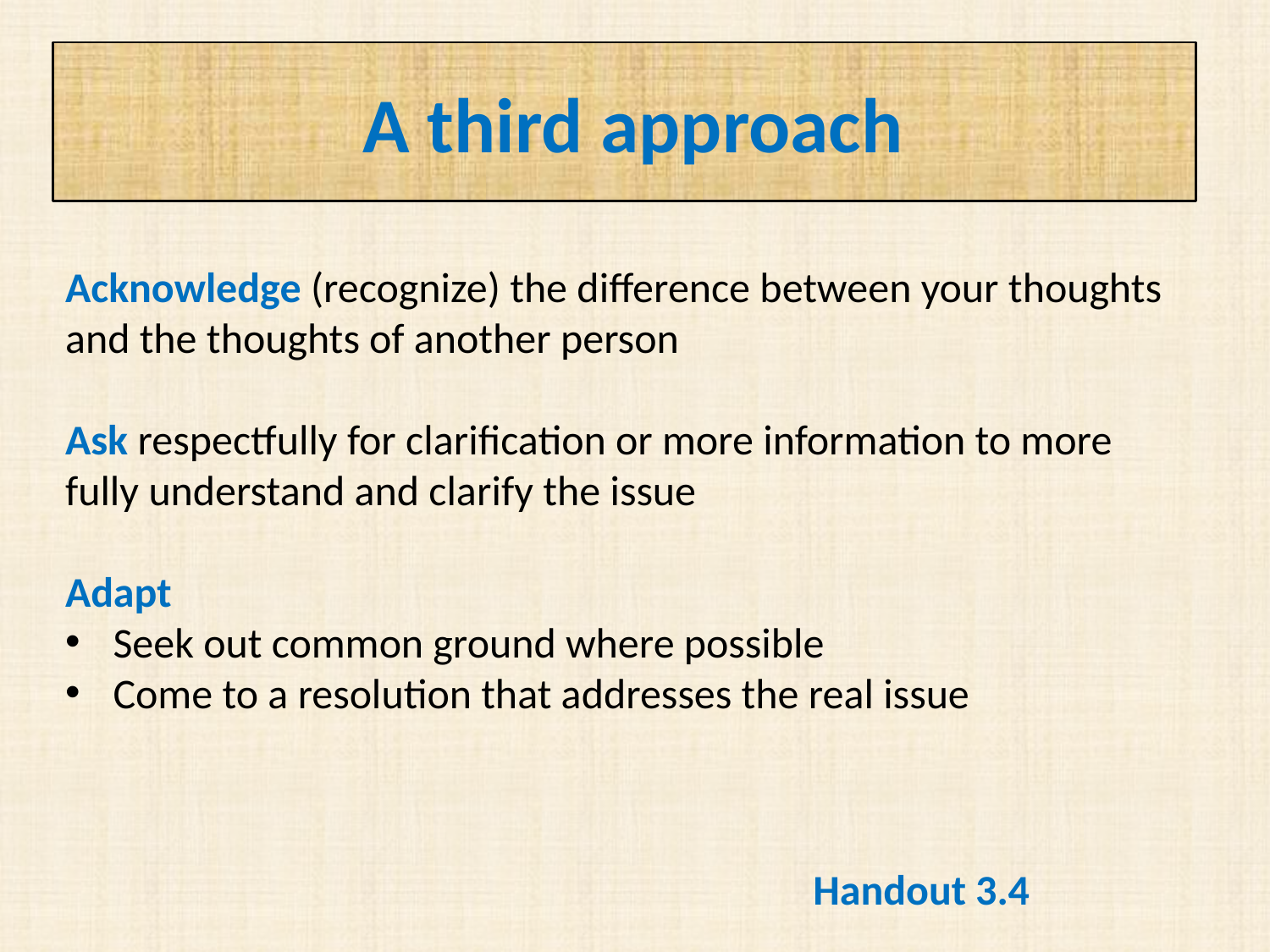

# A third approach
Acknowledge (recognize) the difference between your thoughts and the thoughts of another person

Ask respectfully for clarification or more information to more fully understand and clarify the issue

Adapt
Seek out common ground where possible
Come to a resolution that addresses the real issue

Handout 3.4